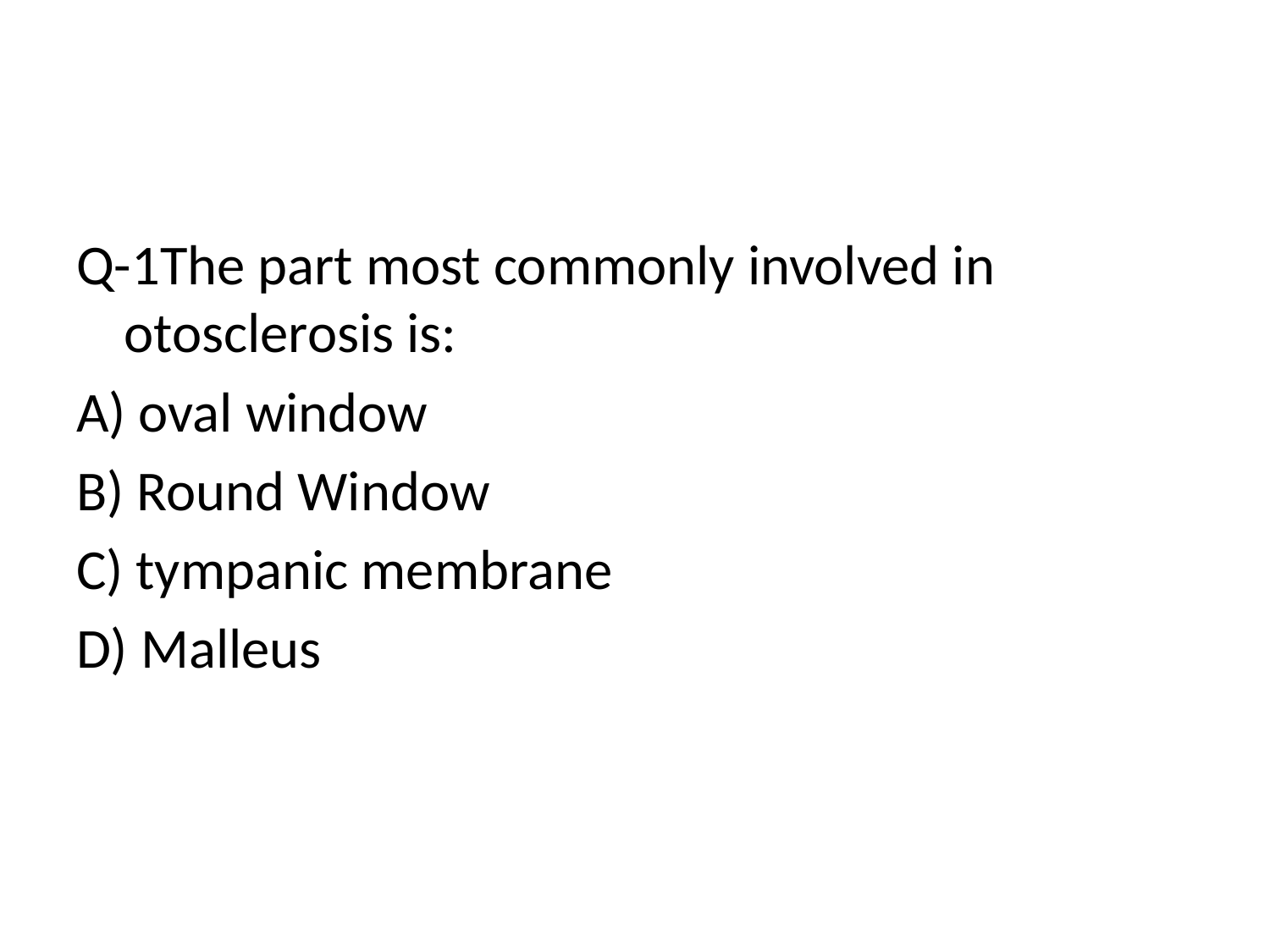

#
Q-1The part most commonly involved in otosclerosis is:
A) oval window
B) Round Window
C) tympanic membrane
D) Malleus